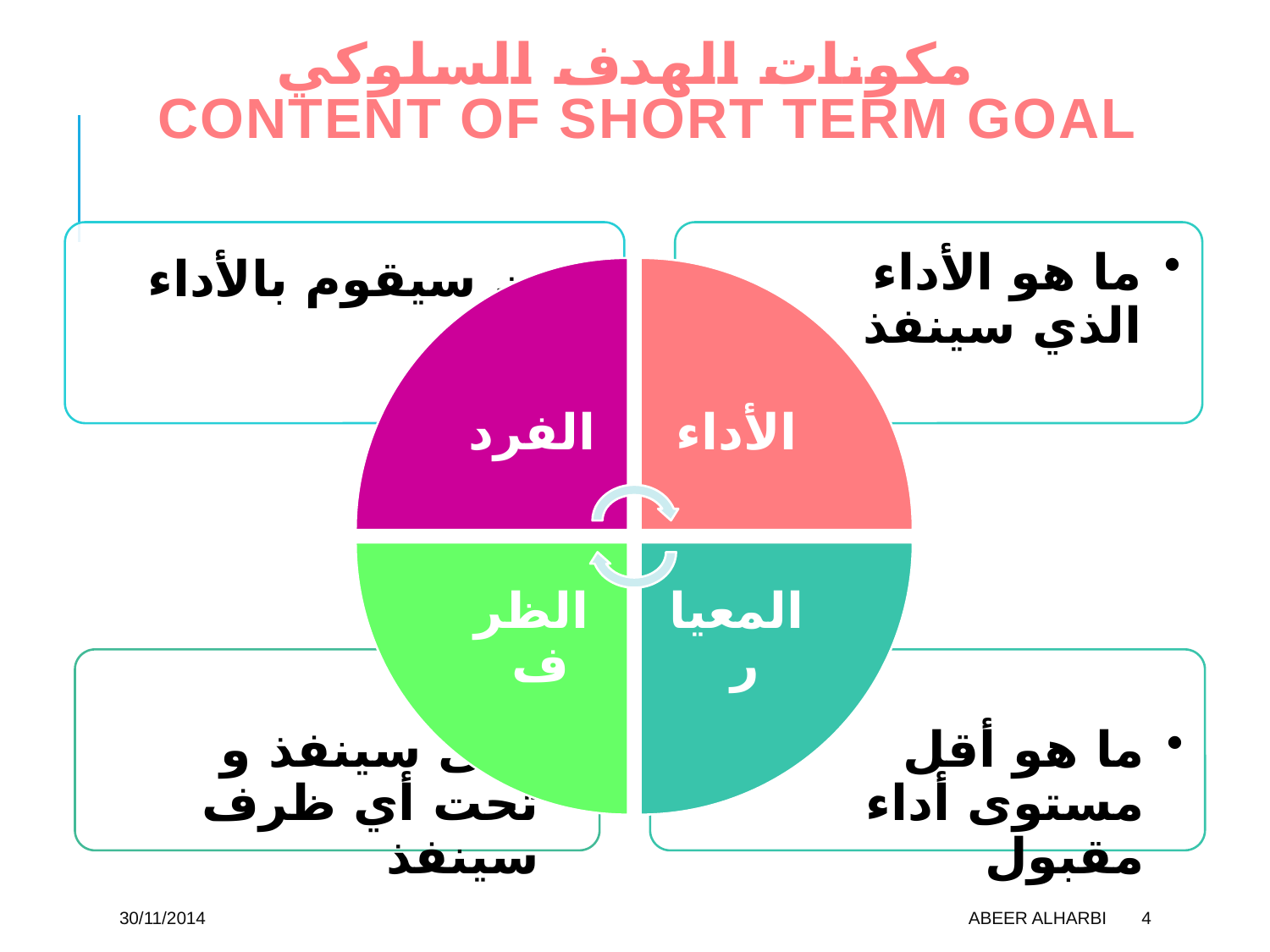

# مكونات الهدف السلوكي content of short term goal
ما هو أقل مستوى أداء مقبول
متى سينفذ و تحت أي ظرف سينفذ
ما هو الأداء الذي سينفذ
 من سيقوم بالأداء

الفرد
الأداء
المعيار
الظرف
30/11/2014
Abeer Alharbi
4